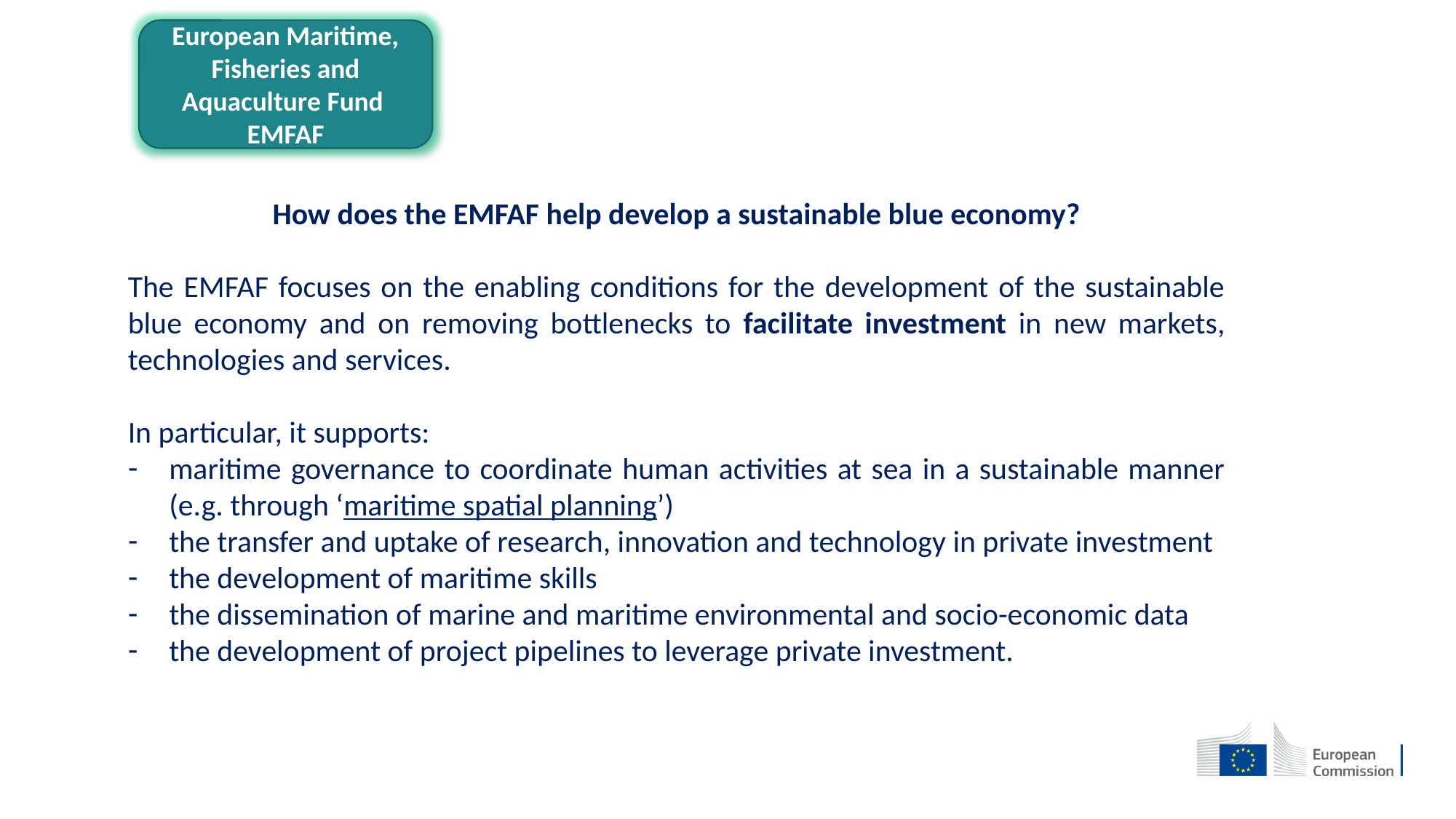

European Maritime, Fisheries and Aquaculture Fund
EMFAF
How does the EMFAF help develop a sustainable blue economy?

The EMFAF focuses on the enabling conditions for the development of the sustainable blue economy and on removing bottlenecks to facilitate investment in new markets, technologies and services.

In particular, it supports:
maritime governance to coordinate human activities at sea in a sustainable manner (e.g. through ‘maritime spatial planning’)
the transfer and uptake of research, innovation and technology in private investment
the development of maritime skills
the dissemination of marine and maritime environmental and socio-economic data
the development of project pipelines to leverage private investment.